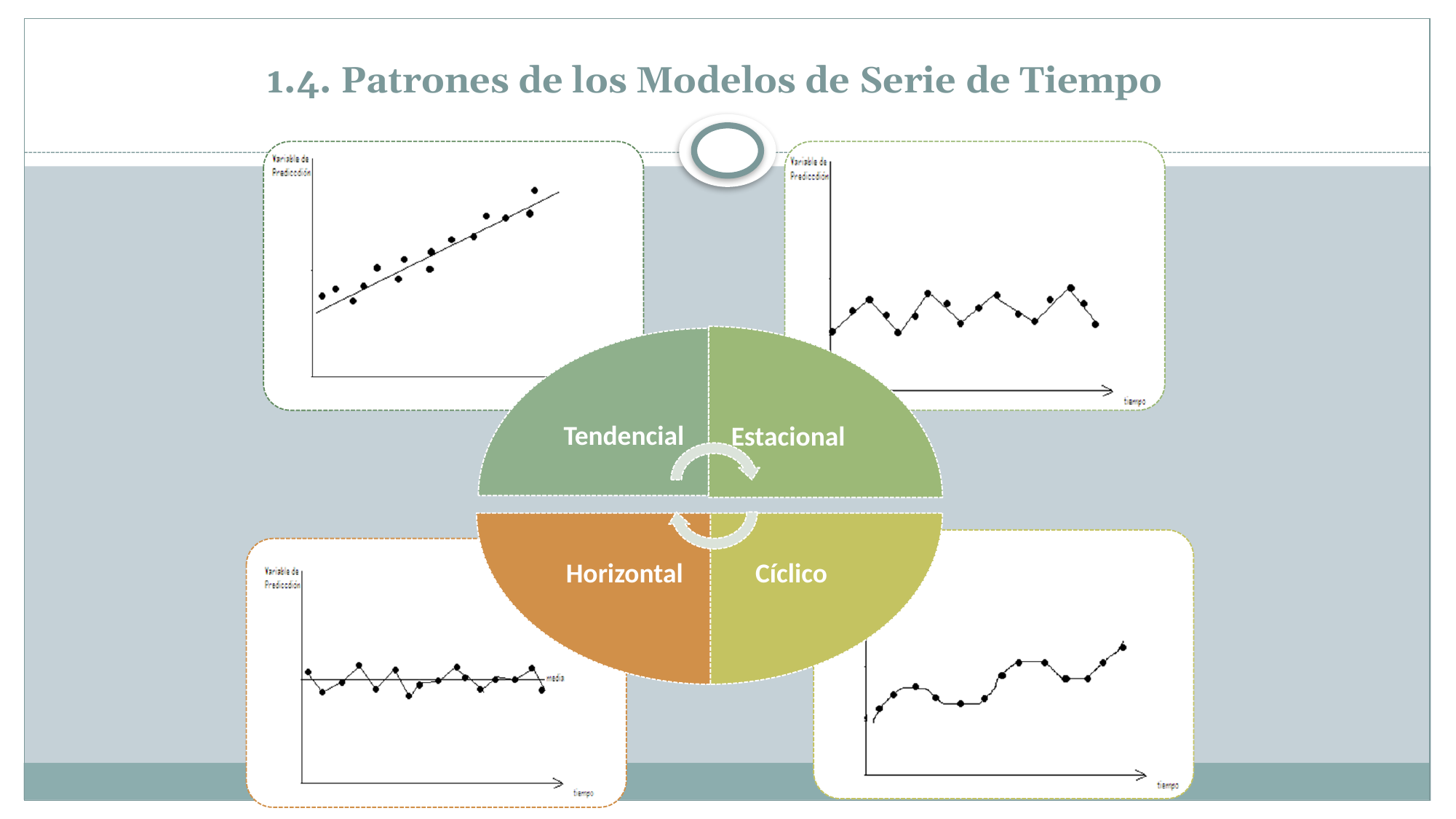

# 1.4. Patrones de los Modelos de Serie de Tiempo

Tendencial
Estacional
Cíclico
Horizontal